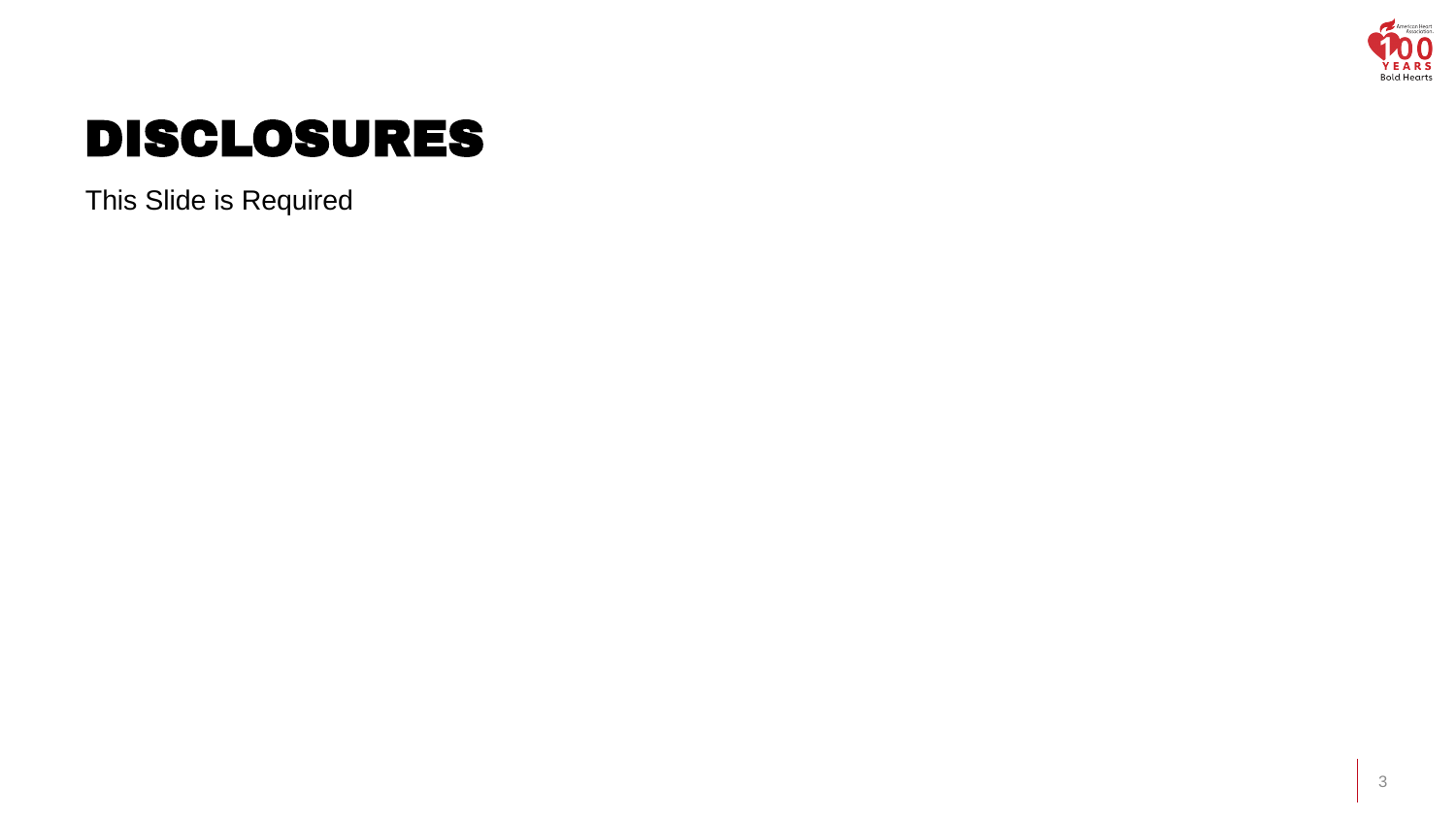

# Disclosures
This Slide is Required

3